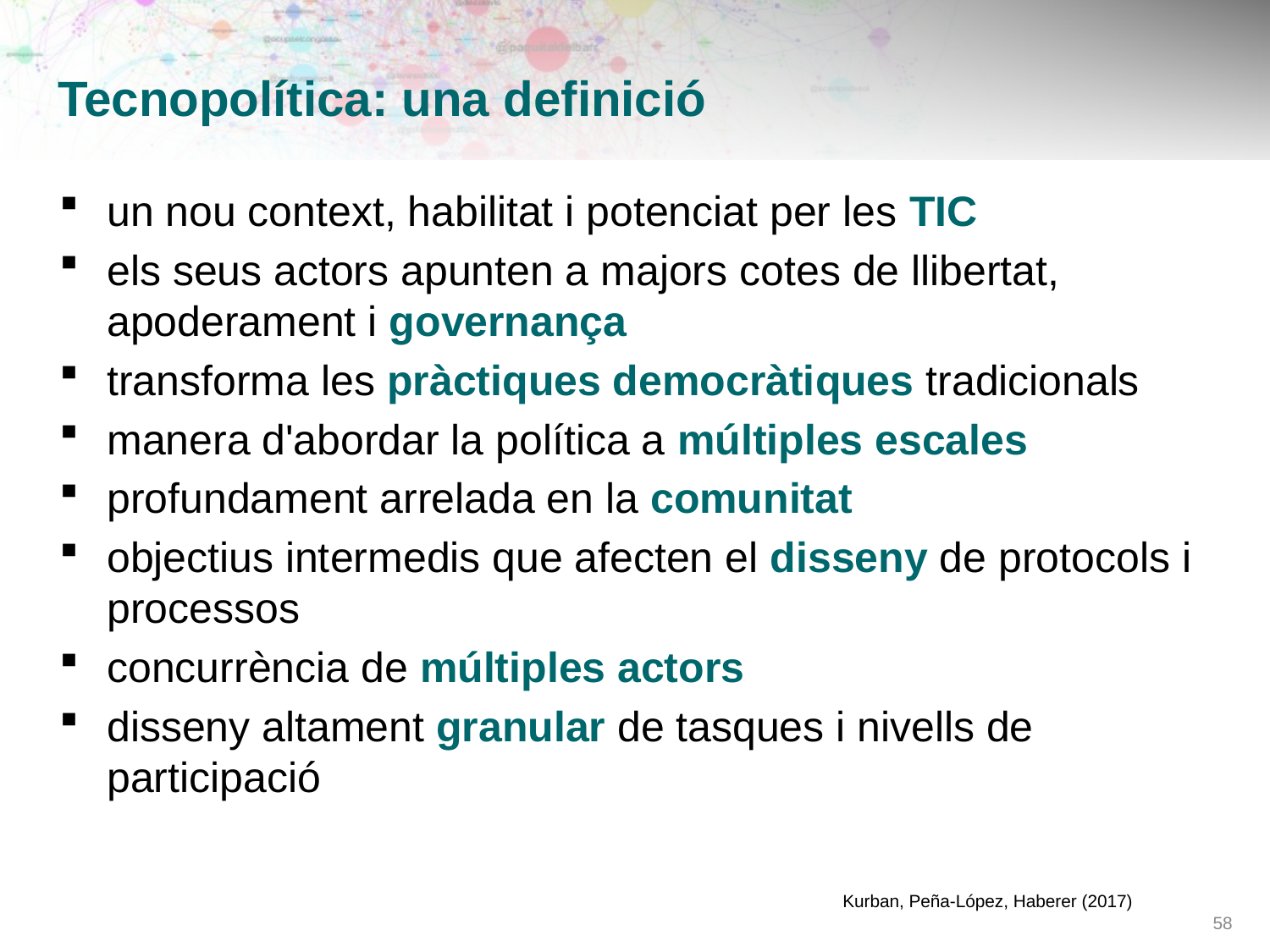

# Tecnopolítica: una definició
un nou context, habilitat i potenciat per les TIC
els seus actors apunten a majors cotes de llibertat, apoderament i governança
transforma les pràctiques democràtiques tradicionals
manera d'abordar la política a múltiples escales
profundament arrelada en la comunitat
objectius intermedis que afecten el disseny de protocols i processos
concurrència de múltiples actors
disseny altament granular de tasques i nivells de participació
Kurban, Peña-López, Haberer (2017)